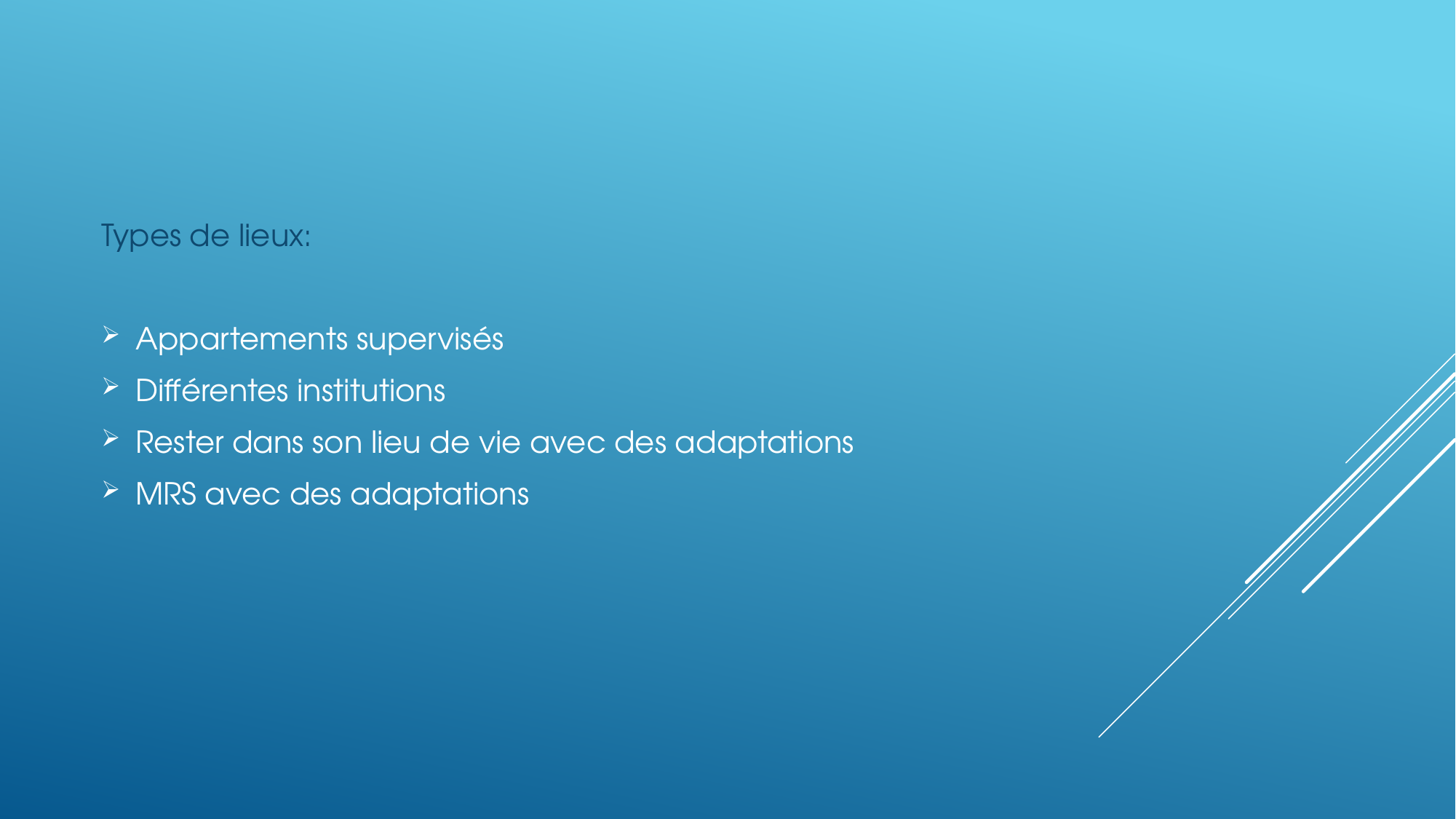

#
Types de lieux:

Appartements supervisés
Différentes institutions
Rester dans son lieu de vie avec des adaptations
MRS avec des adaptations